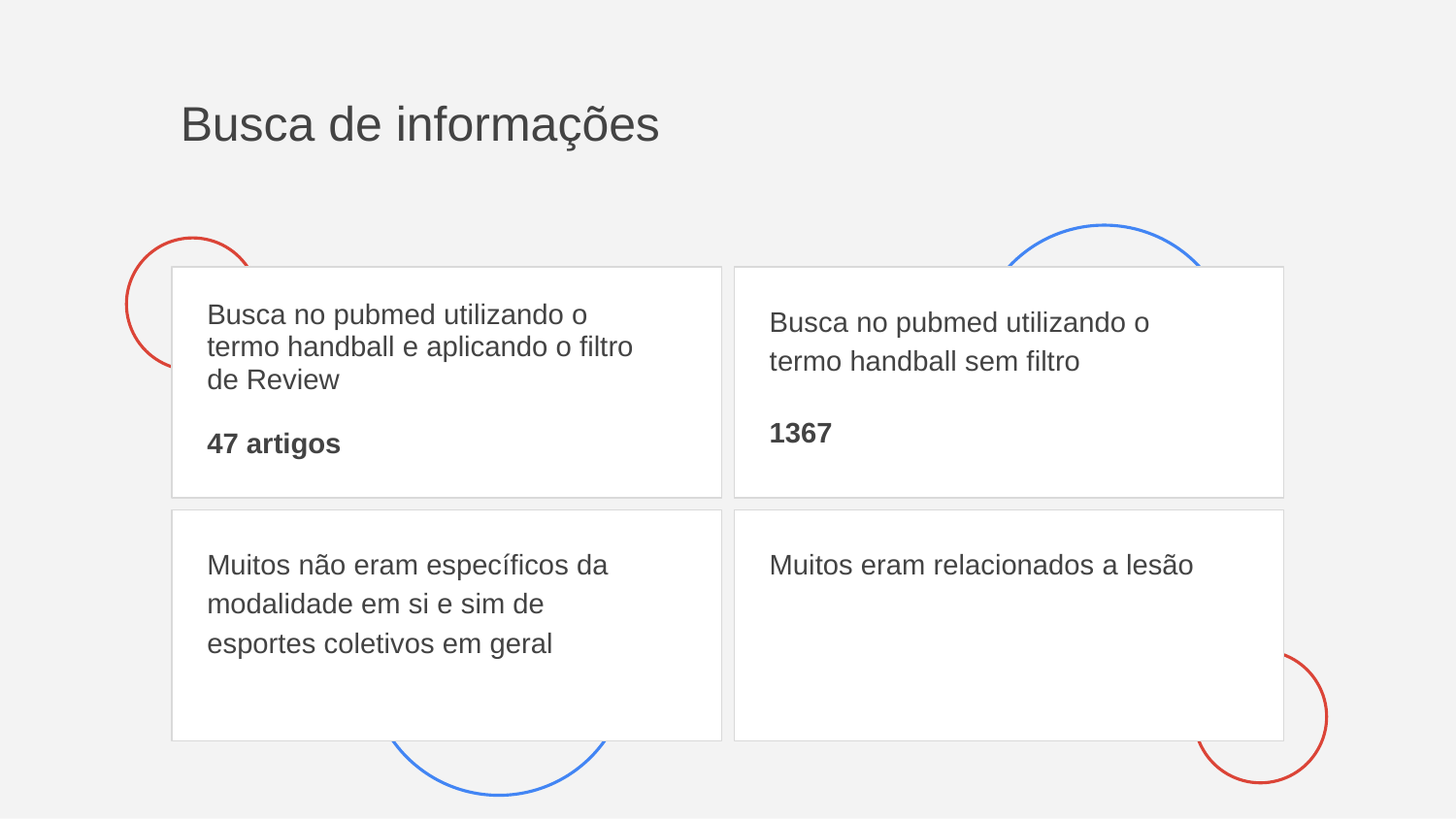

# Busca de informações
Busca no pubmed utilizando o termo handball e aplicando o filtro de Review
47 artigos

Busca no pubmed utilizando o termo handball sem filtro
1367
Muitos não eram específicos da modalidade em si e sim de esportes coletivos em geral
Muitos eram relacionados a lesão